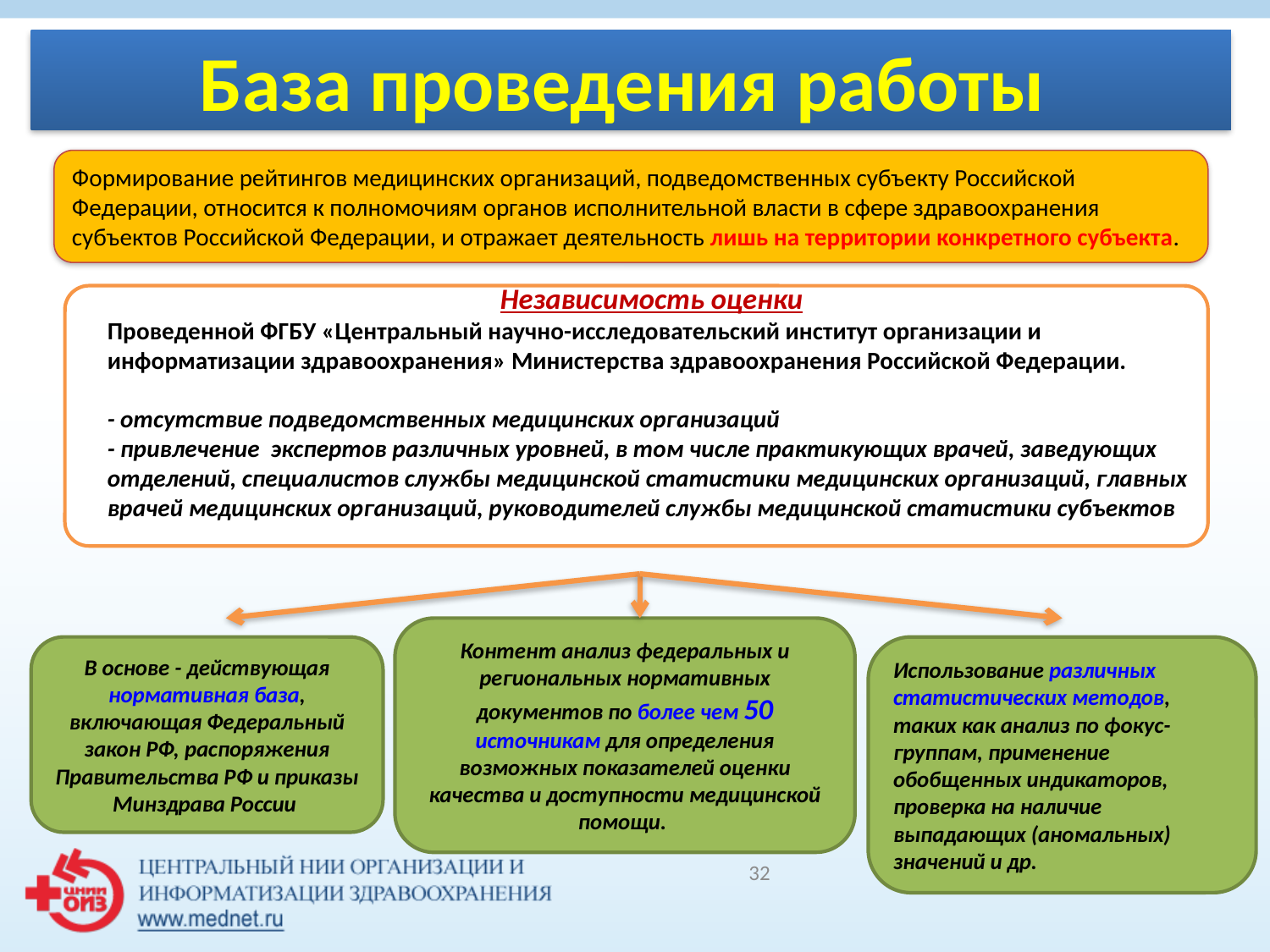

# База проведения работы
Формирование рейтингов медицинских организаций, подведомственных субъекту Российской Федерации, относится к полномочиям органов исполнительной власти в сфере здравоохранения субъектов Российской Федерации, и отражает деятельность лишь на территории конкретного субъекта.
Независимость оценки
Проведенной ФГБУ «Центральный научно-исследовательский институт организации и информатизации здравоохранения» Министерства здравоохранения Российской Федерации.

- отсутствие подведомственных медицинских организаций
- привлечение  экспертов различных уровней, в том числе практикующих врачей, заведующих отделений, специалистов службы медицинской статистики медицинских организаций, главных врачей медицинских организаций, руководителей службы медицинской статистики субъектов

Контент анализ федеральных и региональных нормативных документов по более чем 50 источникам для определения возможных показателей оценки качества и доступности медицинской помощи.
В основе - действующая нормативная база, включающая Федеральный закон РФ, распоряжения Правительства РФ и приказы Минздрава России
Использование различных статистических методов, таких как анализ по фокус-группам, применение обобщенных индикаторов, проверка на наличие выпадающих (аномальных) значений и др.
32